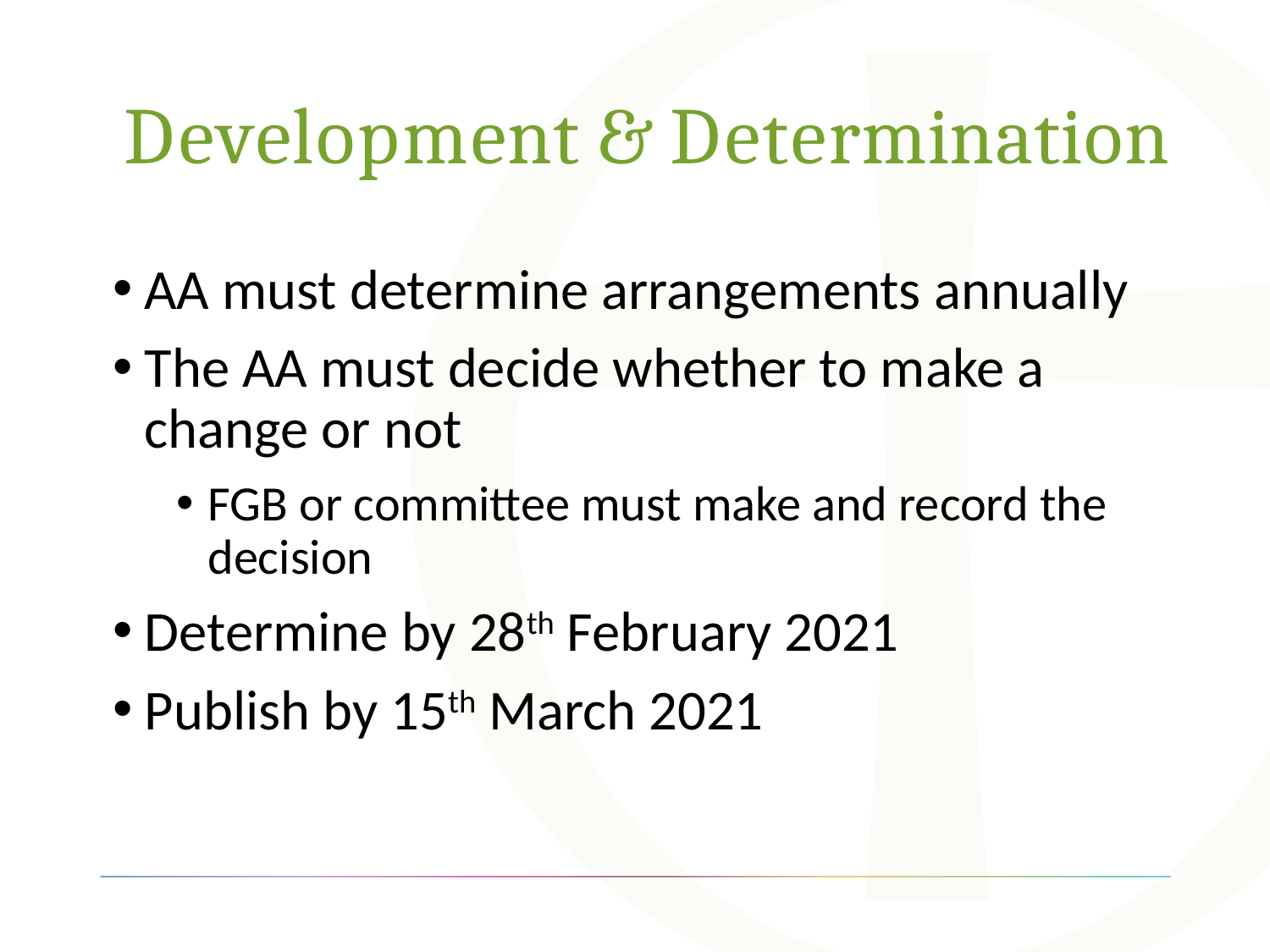

# Development & Determination
AA must determine arrangements annually
The AA must decide whether to make a change or not
FGB or committee must make and record the decision
Determine by 28th February 2021
Publish by 15th March 2021